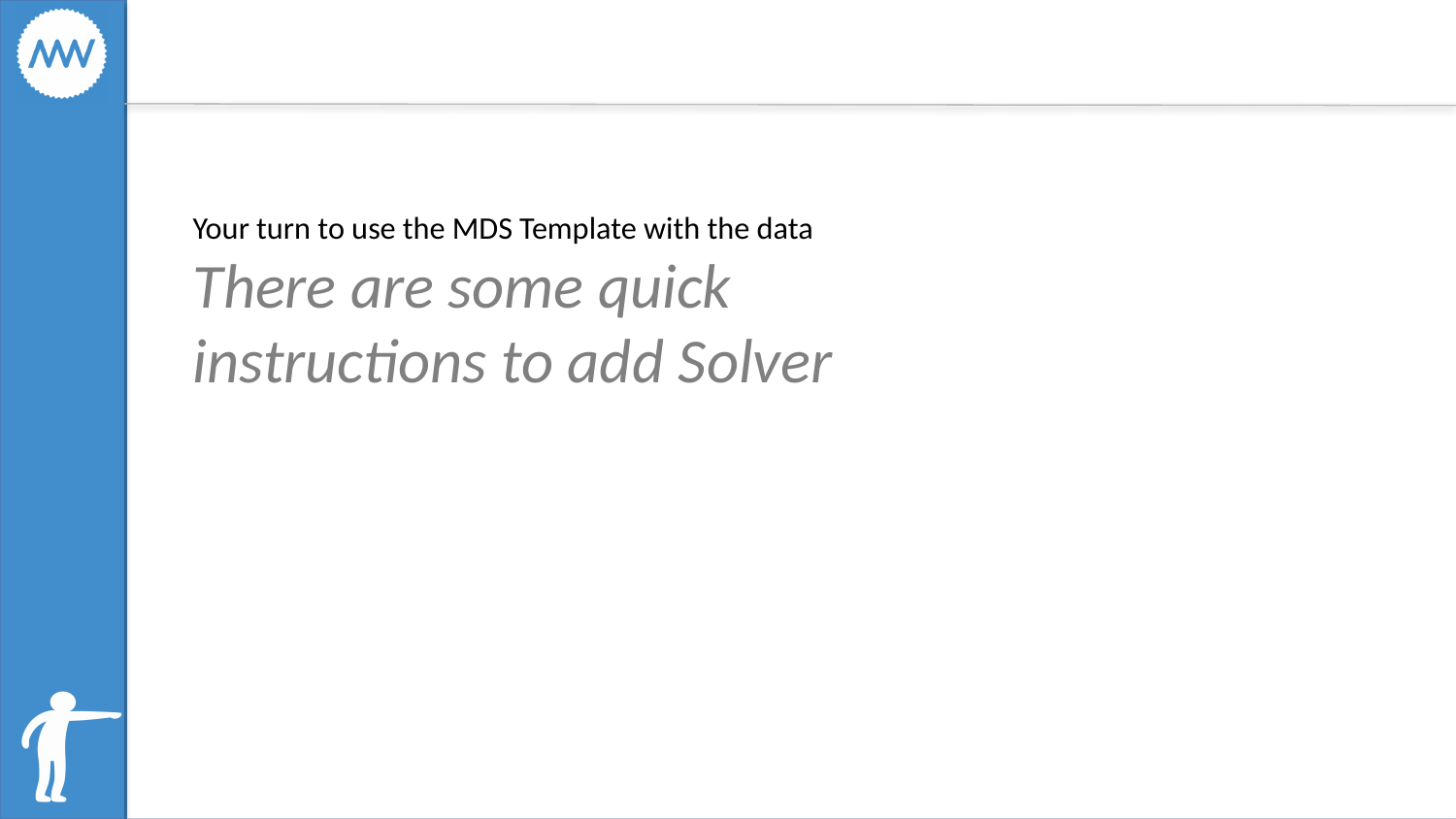

Your turn to use the MDS Template with the data
There are some quick instructions to add Solver